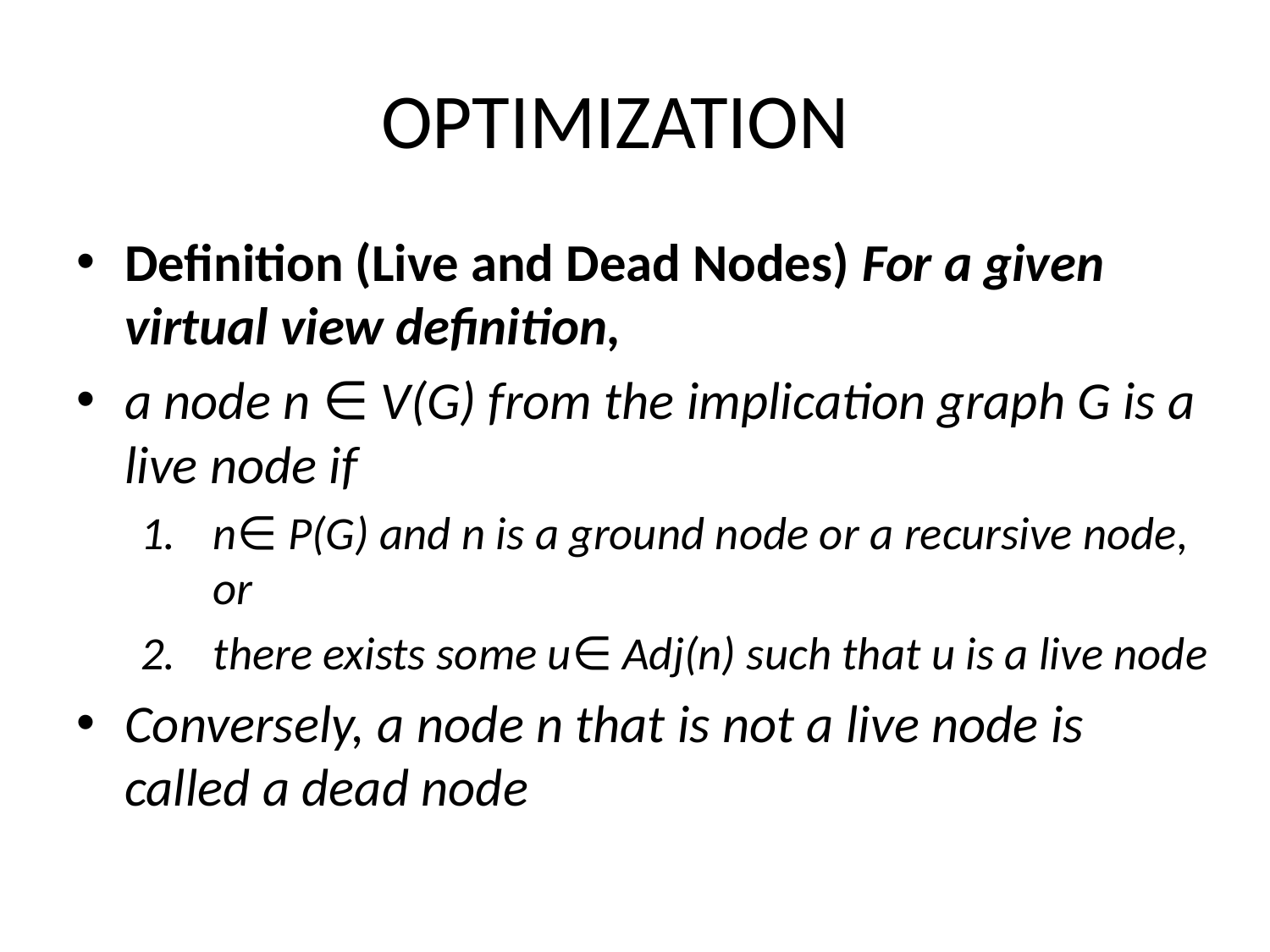

# OPTIMIZATION
Definition (Live and Dead Nodes) For a given virtual view definition,
a node n ∈ V(G) from the implication graph G is a live node if
n∈ P(G) and n is a ground node or a recursive node, or
there exists some u∈ Adj(n) such that u is a live node
Conversely, a node n that is not a live node is called a dead node